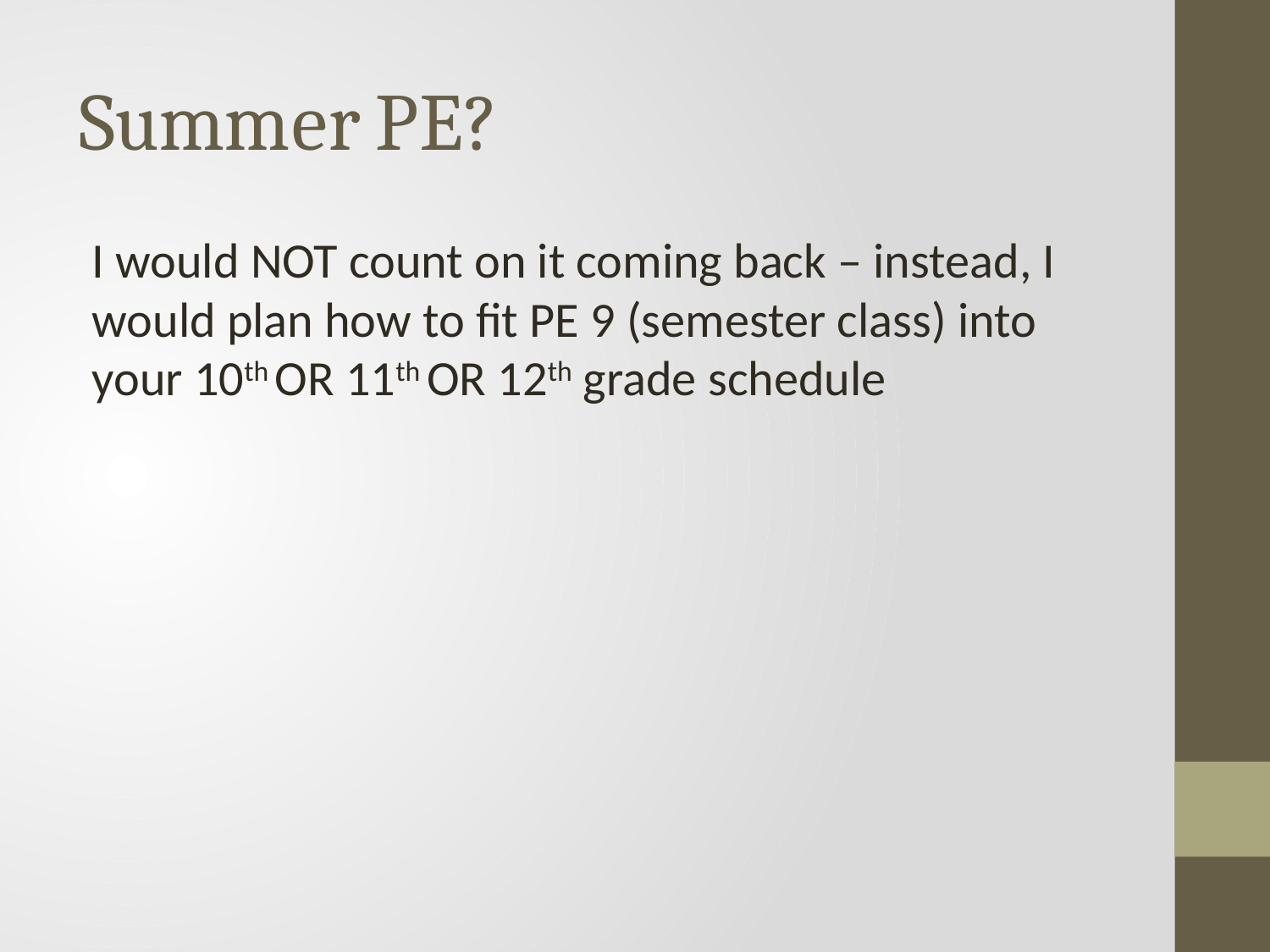

# Summer PE?
I would NOT count on it coming back – instead, I would plan how to fit PE 9 (semester class) into your 10th OR 11th OR 12th grade schedule